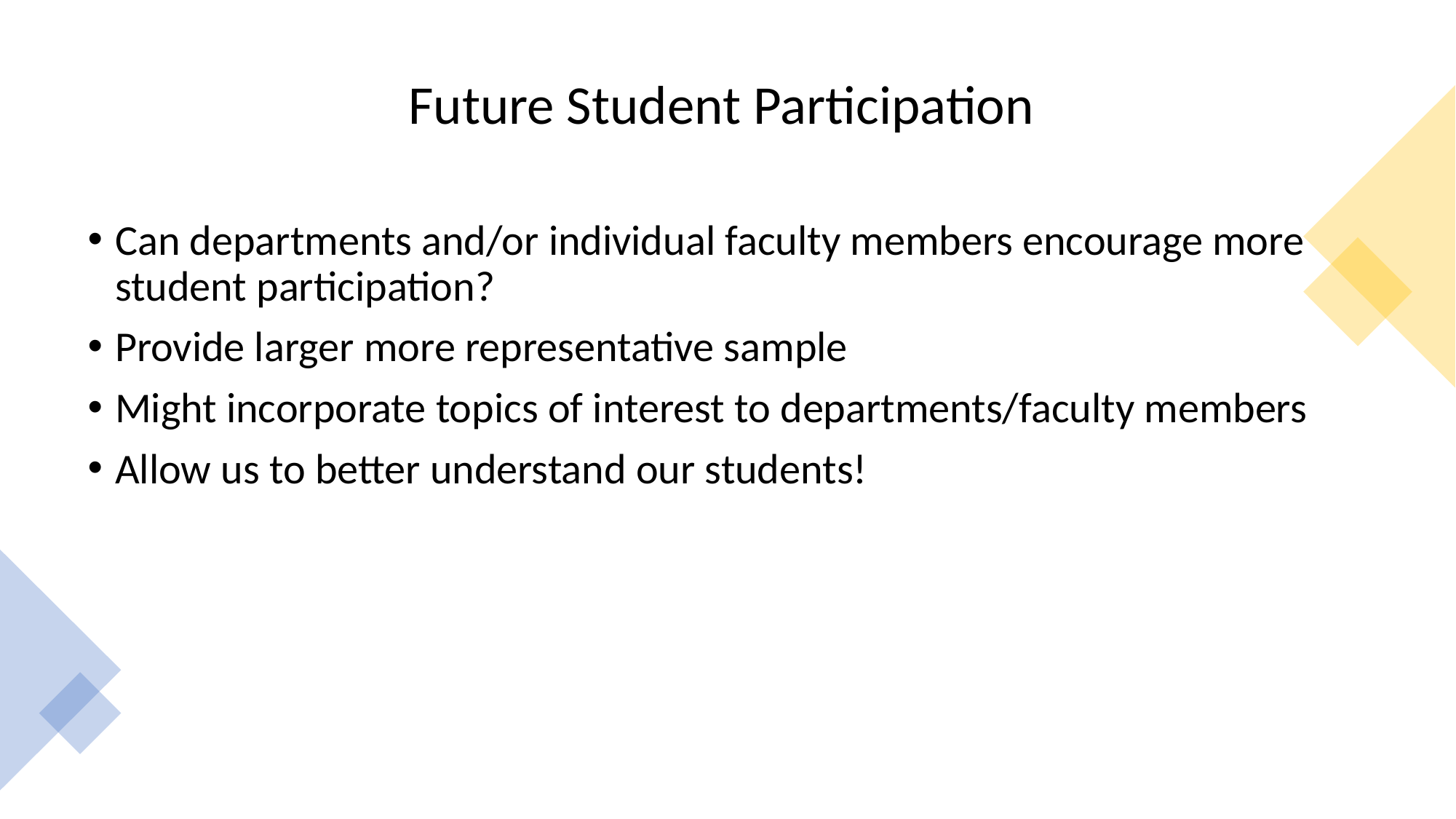

# Future Student Participation

Can departments and/or individual faculty members encourage more student participation?
Provide larger more representative sample
Might incorporate topics of interest to departments/faculty members
Allow us to better understand our students!